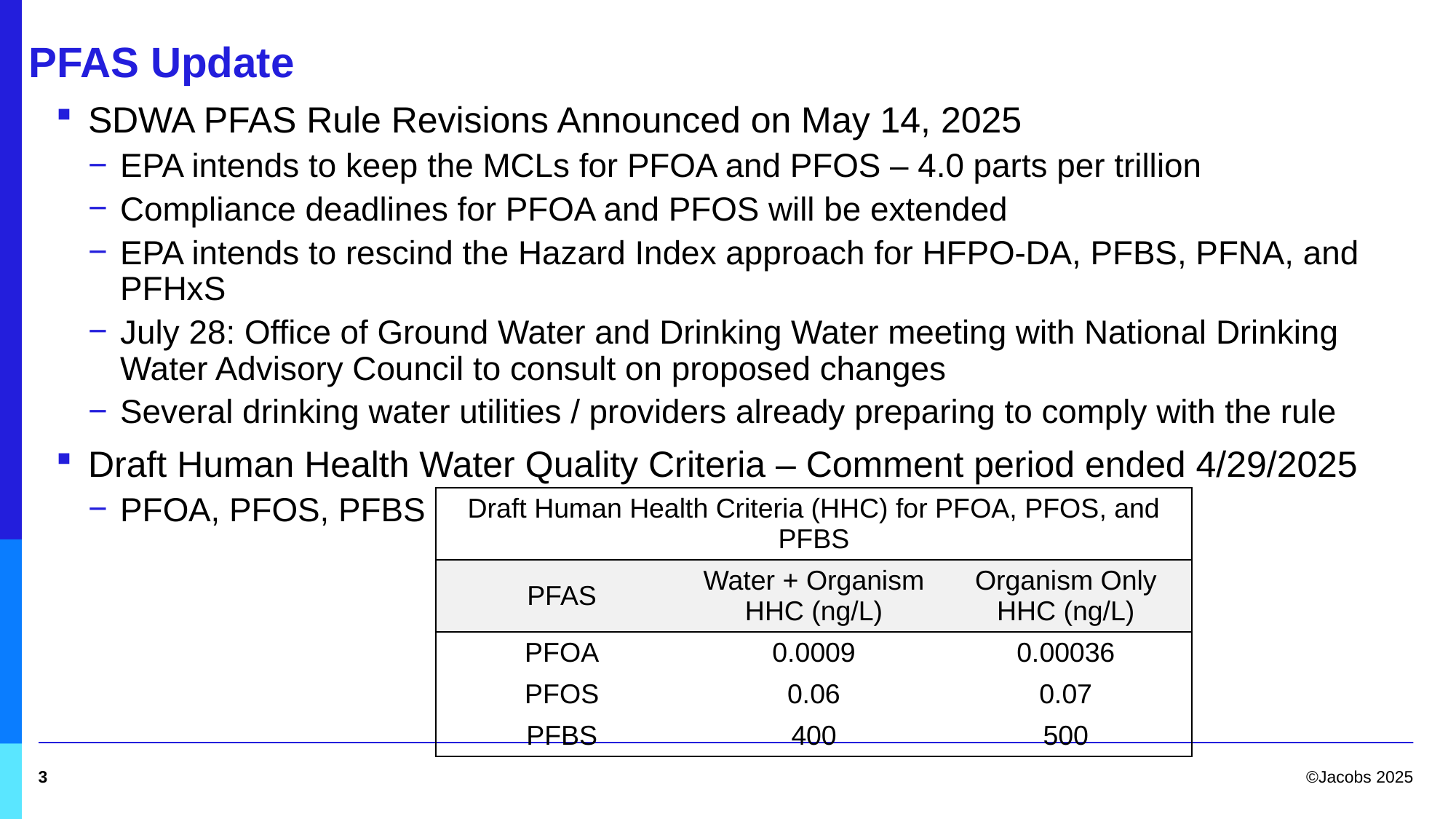

# PFAS Update
SDWA PFAS Rule Revisions Announced on May 14, 2025
EPA intends to keep the MCLs for PFOA and PFOS – 4.0 parts per trillion
Compliance deadlines for PFOA and PFOS will be extended
EPA intends to rescind the Hazard Index approach for HFPO-DA, PFBS, PFNA, and PFHxS
July 28: Office of Ground Water and Drinking Water meeting with National Drinking Water Advisory Council to consult on proposed changes
Several drinking water utilities / providers already preparing to comply with the rule
Draft Human Health Water Quality Criteria – Comment period ended 4/29/2025
PFOA, PFOS, PFBS

| Draft Human Health Criteria (HHC) for PFOA, PFOS, and PFBS |  |  |
| --- | --- | --- |
| PFAS | Water + Organism HHC (ng/L) | Organism Only HHC (ng/L) |
| PFOA | 0.0009 | 0.00036 |
| PFOS | 0.06 | 0.07 |
| PFBS | 400 | 500 |
3